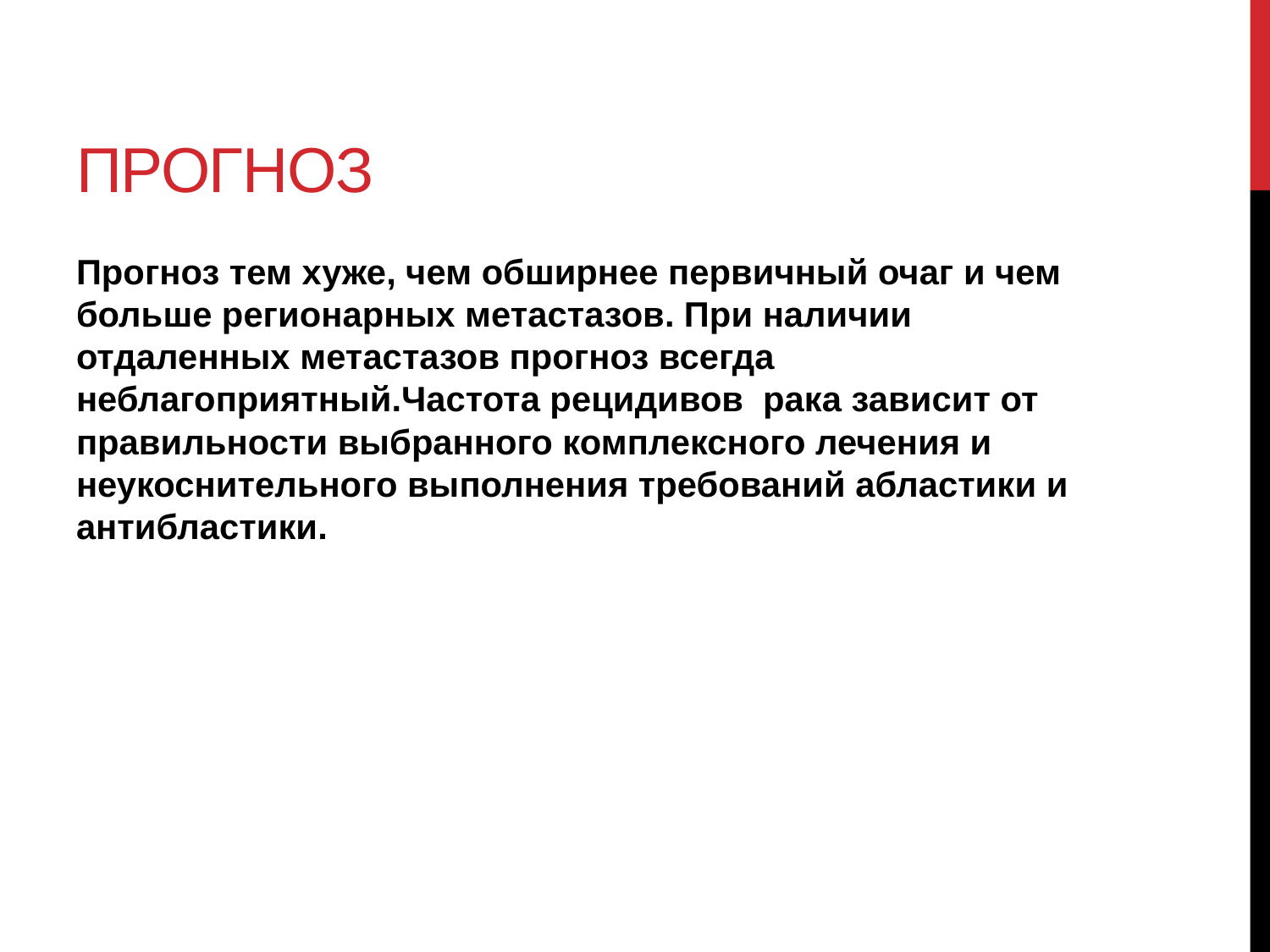

# Прогноз
Прогноз тем хуже, чем обширнее первичный очаг и чем больше регионарных метастазов. При наличии отдаленных метастазов прогноз всегда неблагоприятный.Частота рецидивов  рака зависит от правильности выбранного комплексного лечения и неукоснительного выполнения требований абластики и антибластики.